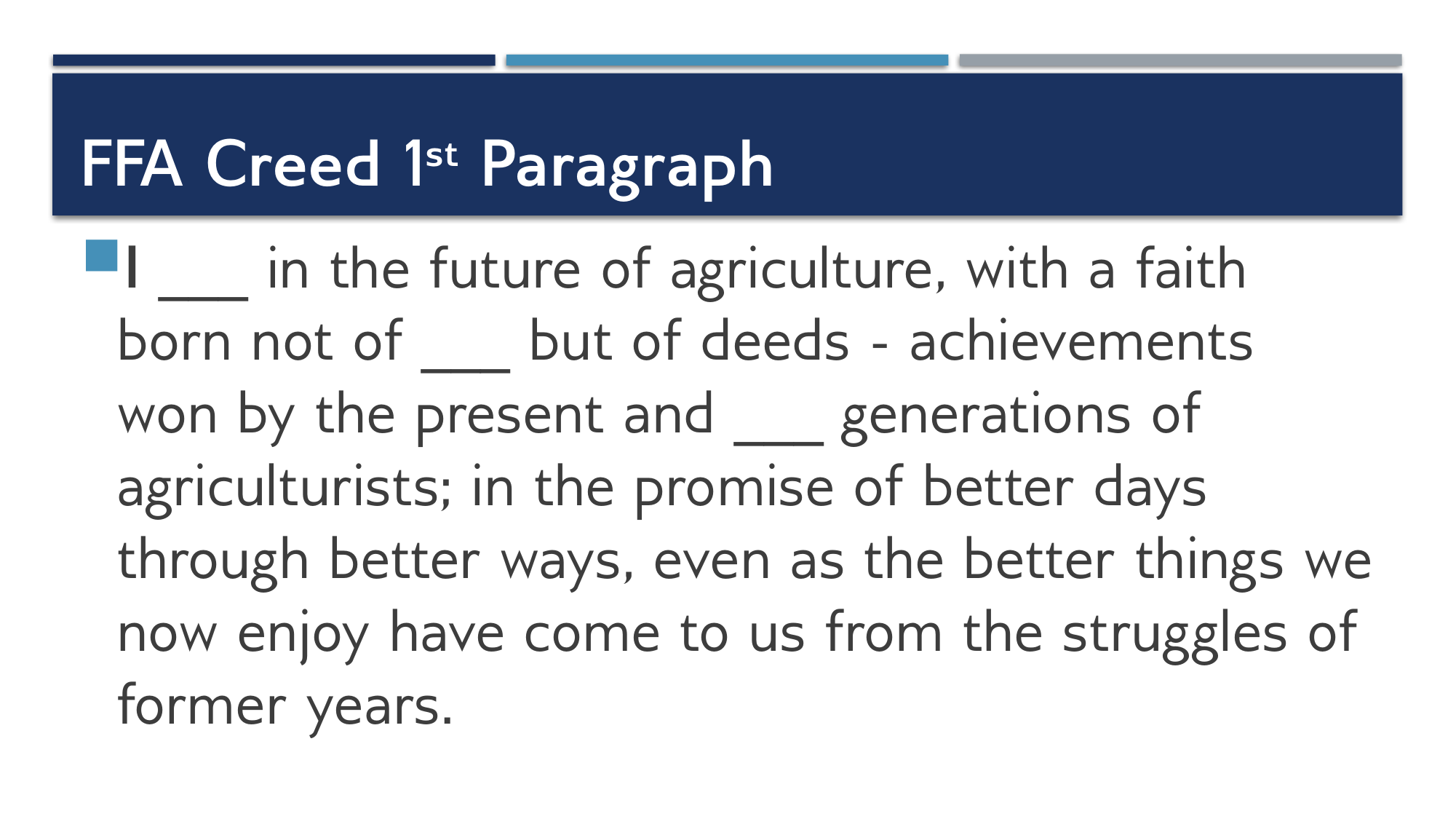

# FFA Creed 1st Paragraph
I ___ in the future of agriculture, with a faith born not of ___ but of deeds - achievements won by the present and ___ generations of agriculturists; in the promise of better days through better ways, even as the better things we now enjoy have come to us from the struggles of former years.